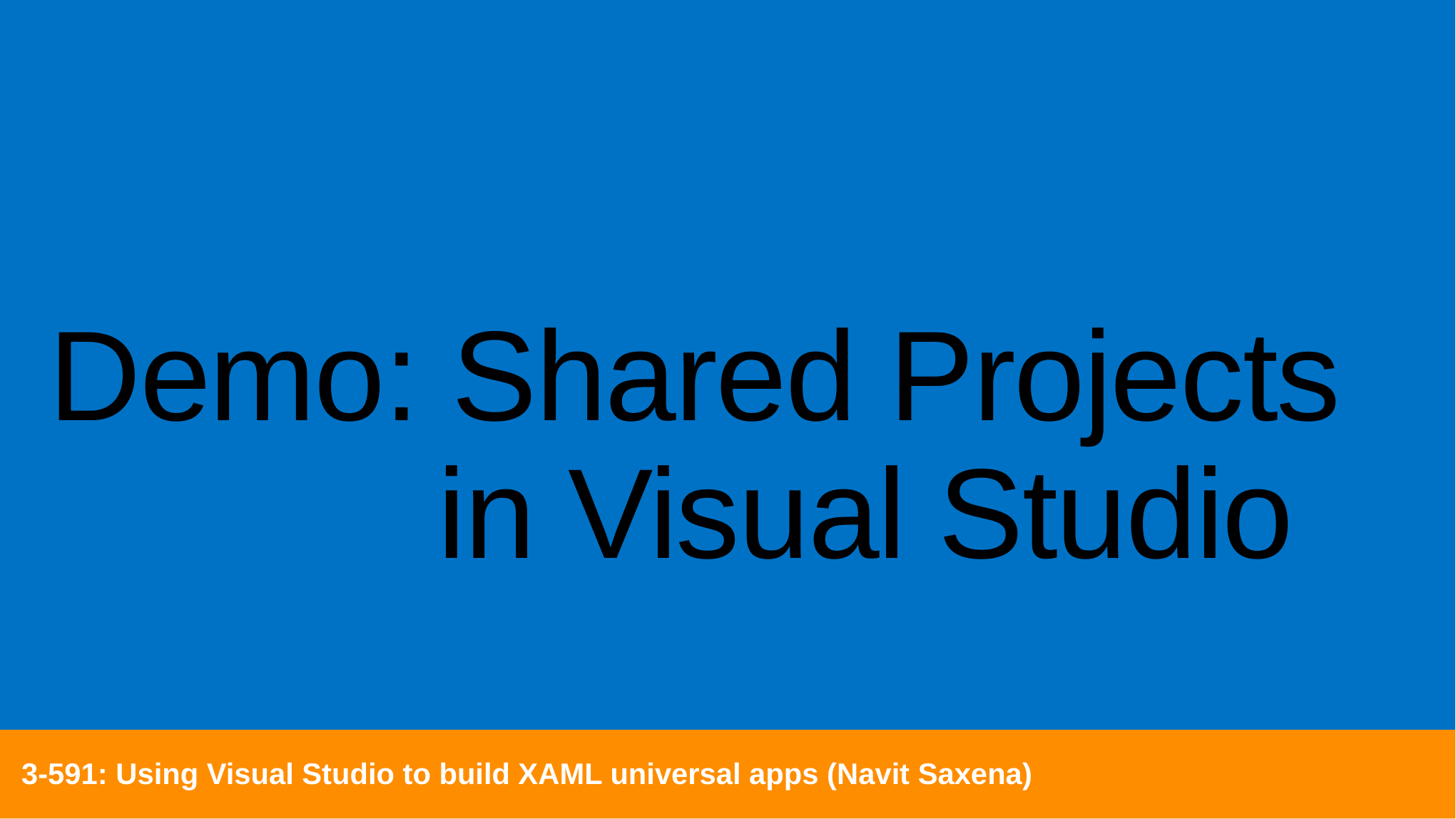

# Demo: Shared Projects in Visual Studio

3-591: Using Visual Studio to build XAML universal apps (Navit Saxena)